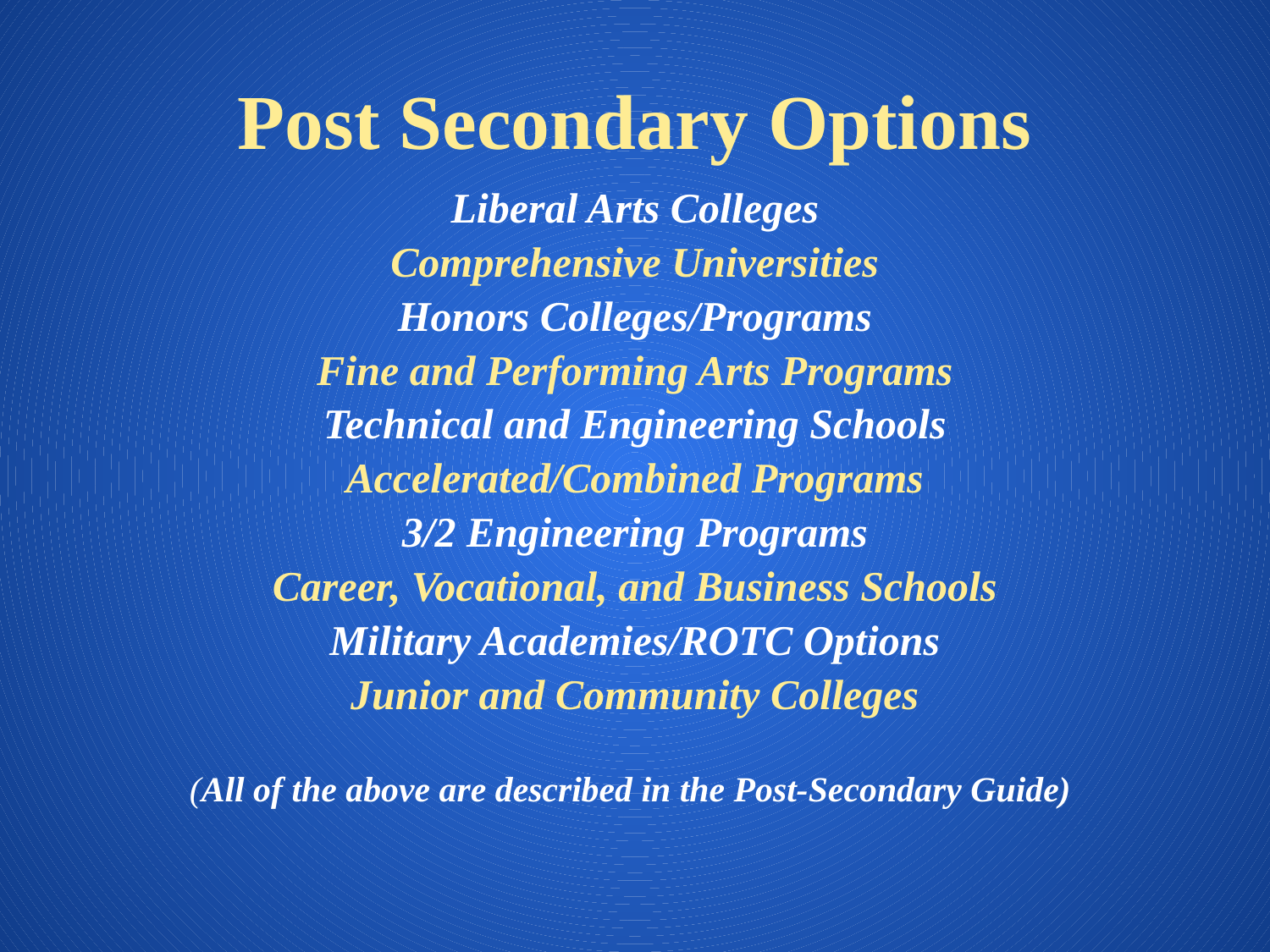

# Post Secondary Options
Liberal Arts Colleges
Comprehensive Universities
Honors Colleges/Programs
Fine and Performing Arts Programs
Technical and Engineering Schools
Accelerated/Combined Programs
3/2 Engineering Programs
Career, Vocational, and Business Schools
Military Academies/ROTC Options
Junior and Community Colleges

(All of the above are described in the Post-Secondary Guide)